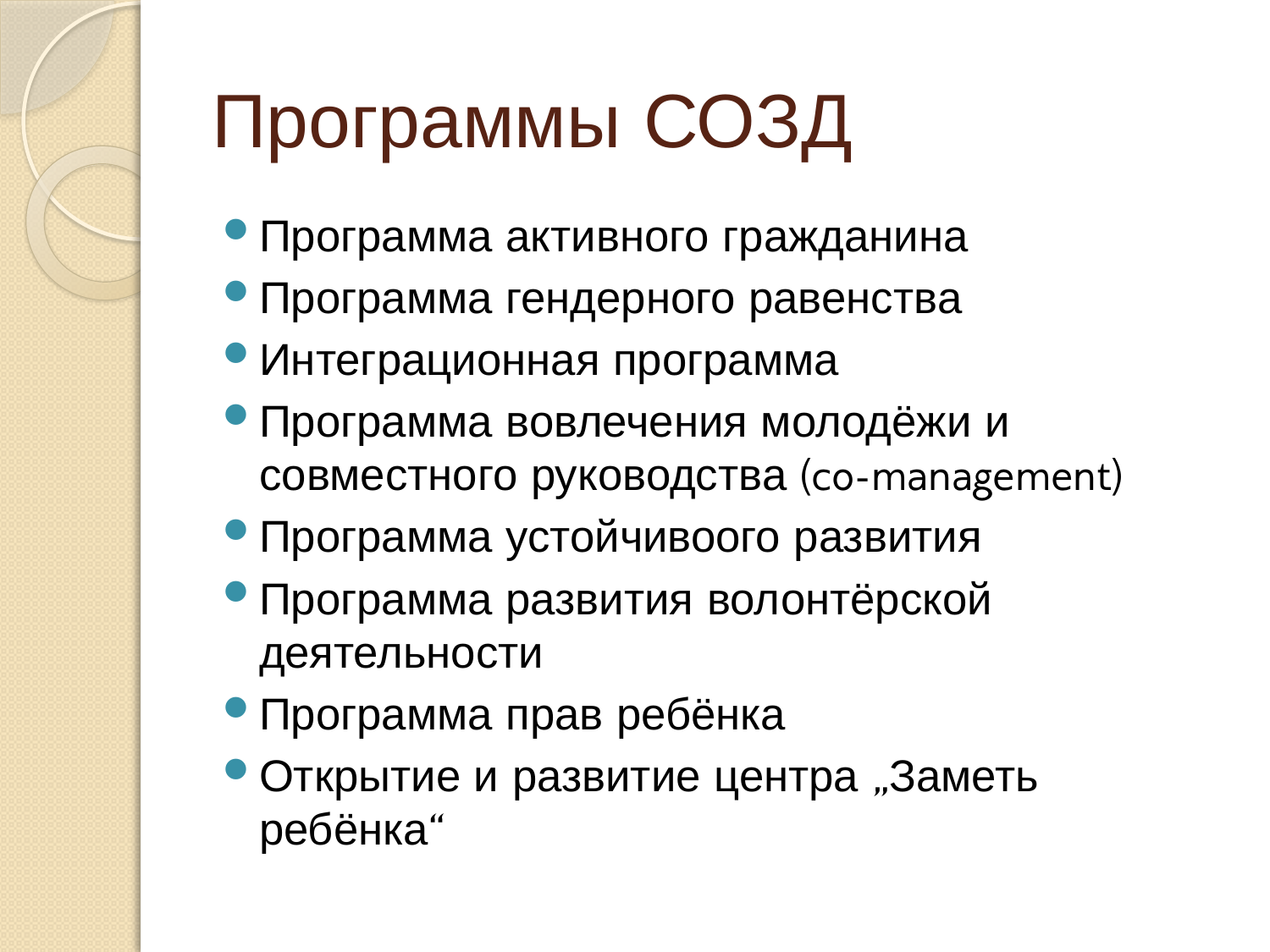

# Программы СОЗД
Программа активного гражданина
Программа гендерного равенства
Интеграционная программа
Программа вовлечения молодёжи и совместного руководства (co-management)
Программа устойчивоого развития
Программа развития волонтёрской деятельности
Программа прав ребёнка
Открытие и развитие центра „Заметь ребёнка“